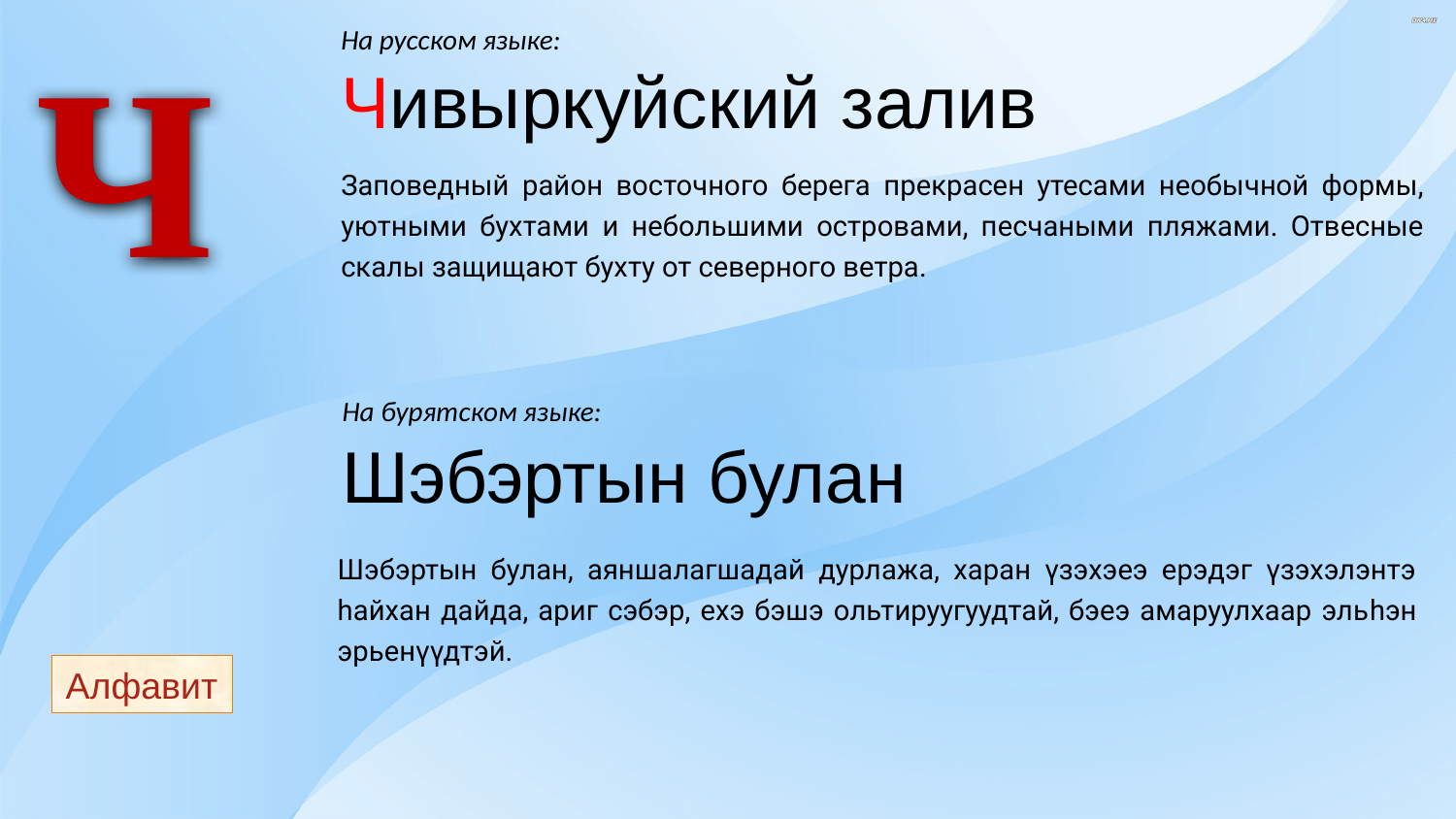

Ч
На русском языке:
Чивыркуйский залив
Заповедный район восточного берега прекрасен утесами необычной формы, уютными бухтами и небольшими островами, песчаными пляжами. Отвесные скалы защищают бухту от северного ветра.
На бурятском языке:
Шэбэртын булан
Шэбэртын булан, аяншалагшадай дурлажа, харан үзэхэеэ ерэдэг үзэхэлэнтэ hайхан дайда, ариг сэбэр, ехэ бэшэ ольтируугуудтай, бэеэ амаруулхаар эльhэн эрьенүүдтэй.
Алфавит